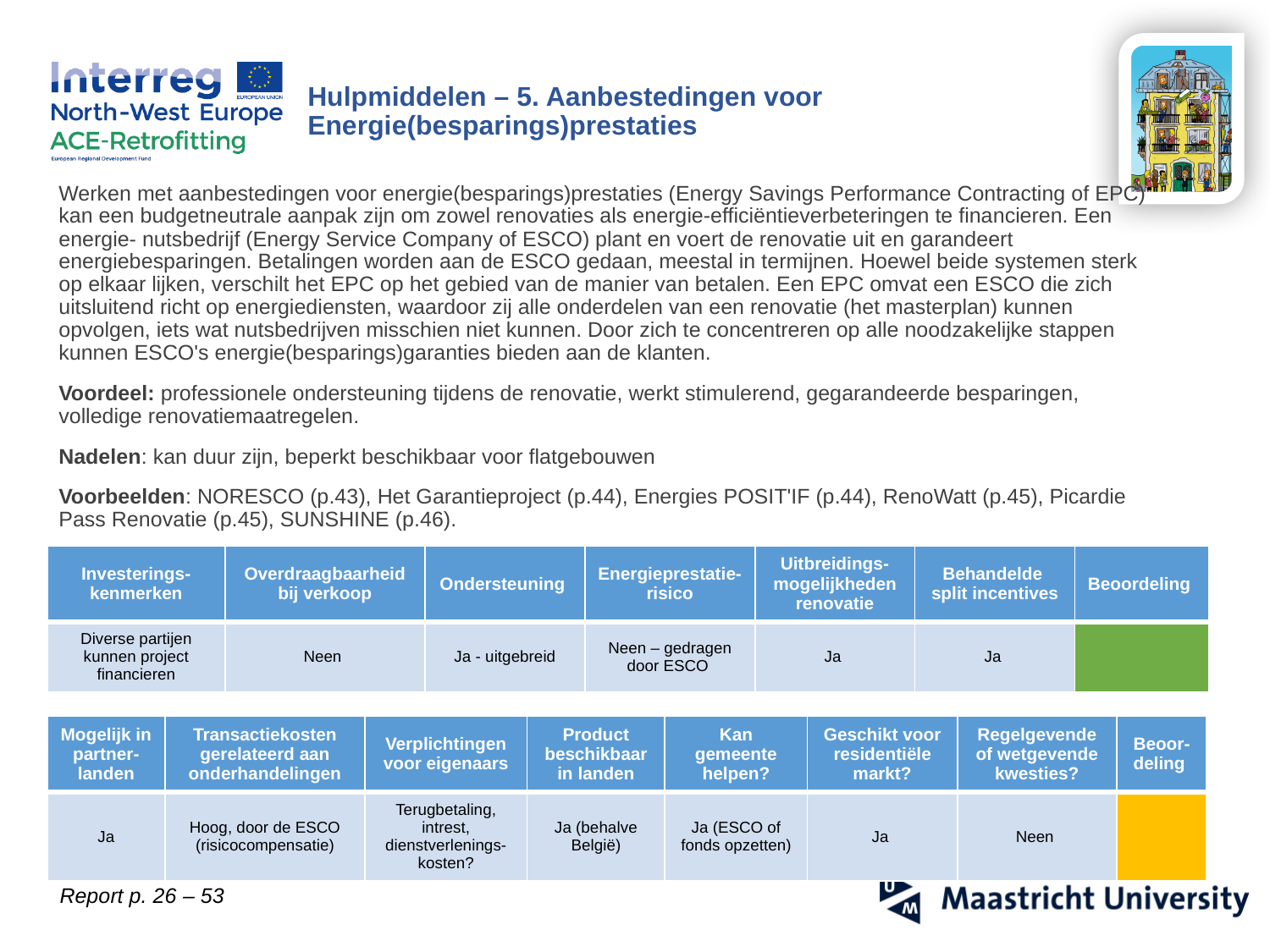

Hulpmiddelen – 5. Aanbestedingen voor Energie(besparings)prestaties
Werken met aanbestedingen voor energie(besparings)prestaties (Energy Savings Performance Contracting of EPC) kan een budgetneutrale aanpak zijn om zowel renovaties als energie-efficiëntieverbeteringen te financieren. Een energie- nutsbedrijf (Energy Service Company of ESCO) plant en voert de renovatie uit en garandeert energiebesparingen. Betalingen worden aan de ESCO gedaan, meestal in termijnen. Hoewel beide systemen sterk op elkaar lijken, verschilt het EPC op het gebied van de manier van betalen. Een EPC omvat een ESCO die zich uitsluitend richt op energiediensten, waardoor zij alle onderdelen van een renovatie (het masterplan) kunnen opvolgen, iets wat nutsbedrijven misschien niet kunnen. Door zich te concentreren op alle noodzakelijke stappen kunnen ESCO's energie(besparings)garanties bieden aan de klanten.
Voordeel: professionele ondersteuning tijdens de renovatie, werkt stimulerend, gegarandeerde besparingen, volledige renovatiemaatregelen.
Nadelen: kan duur zijn, beperkt beschikbaar voor flatgebouwen
Voorbeelden: NORESCO (p.43), Het Garantieproject (p.44), Energies POSIT'IF (p.44), RenoWatt (p.45), Picardie Pass Renovatie (p.45), SUNSHINE (p.46).

| Investerings-kenmerken | Overdraagbaarheid bij verkoop | Ondersteuning | Energieprestatie-risico | Uitbreidings-mogelijkheden renovatie | Behandelde split incentives | Beoordeling |
| --- | --- | --- | --- | --- | --- | --- |
| Diverse partijen kunnen project financieren | Neen | Ja - uitgebreid | Neen – gedragen door ESCO | Ja | Ja |  |
| Mogelijk in partner-landen | Transactiekosten gerelateerd aan onderhandelingen | Verplichtingen voor eigenaars | Product beschikbaar in landen | Kan gemeente helpen? | Geschikt voor residentiële markt? | Regelgevende of wetgevende kwesties? | Beoor-deling |
| --- | --- | --- | --- | --- | --- | --- | --- |
| Ja | Hoog, door de ESCO (risicocompensatie) | Terugbetaling, intrest, dienstverlenings-kosten? | Ja (behalve België) | Ja (ESCO of fonds opzetten) | Ja | Neen |  |
Report p. 26 – 53